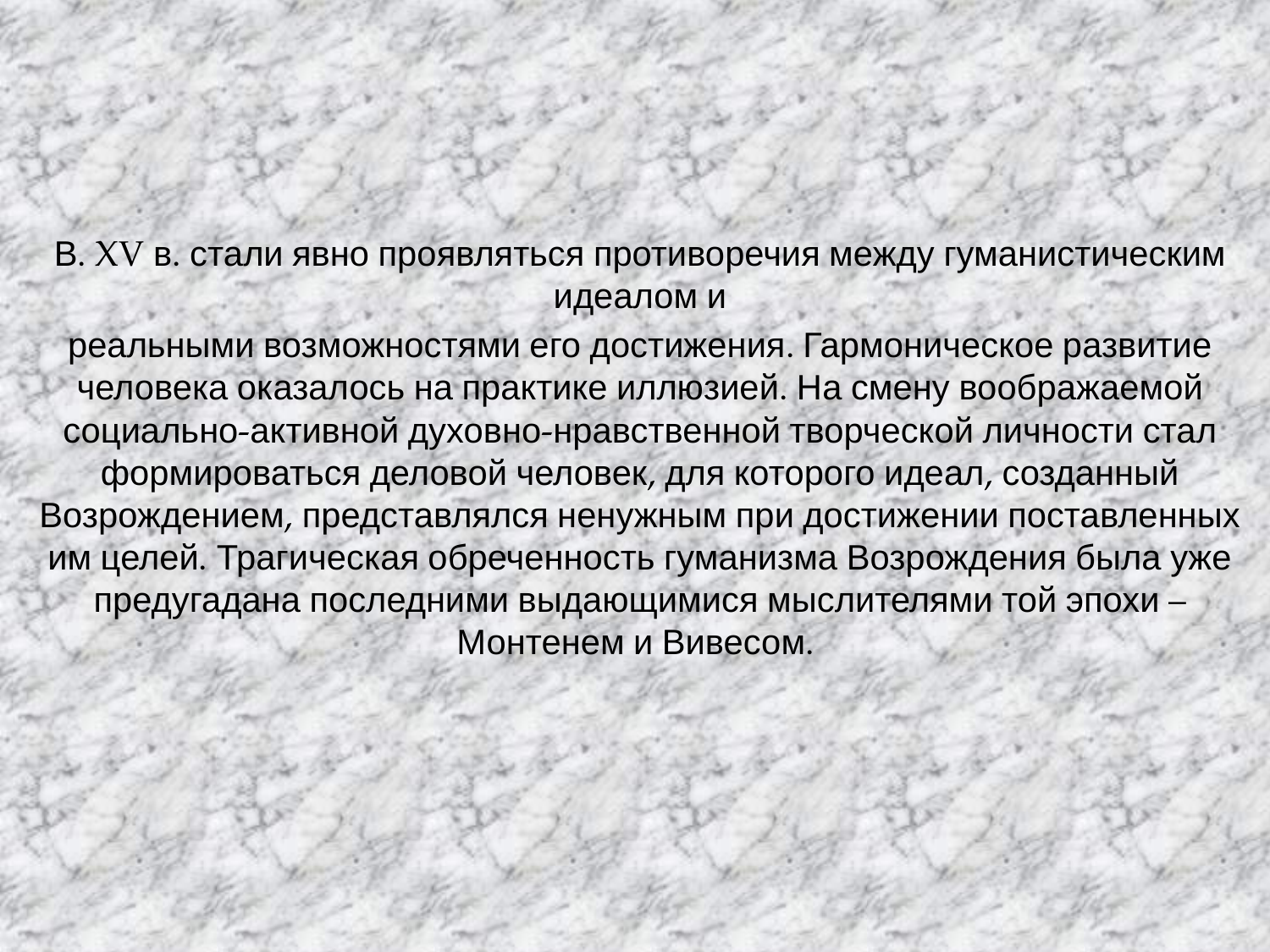

В. XV в. стали явно проявляться противоречия между гуманистическим идеалом и
реальными возможностями его достижения. Гармоническое развитие человека оказалось на практике иллюзией. На смену воображаемой социально-активной духовно-нравственной творческой личности стал формироваться деловой человек, для которого идеал, созданный Возрождением, представлялся ненужным при достижении поставленных им целей. Трагическая обреченность гуманизма Возрождения была уже предугадана последними выдающимися мыслителями той эпохи – Монтенем и Вивесом.